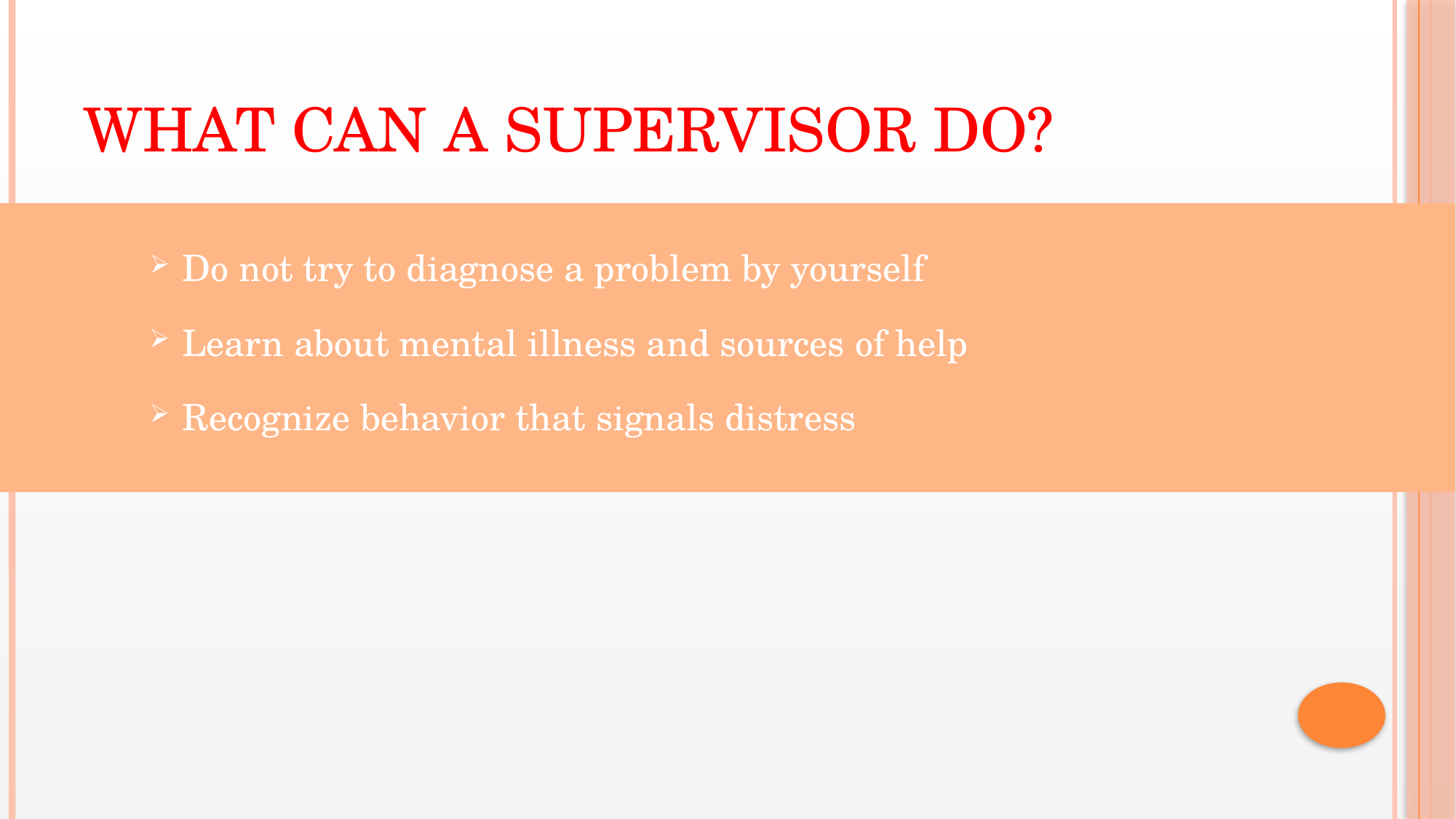

# What can a supervisor do?

Do not try to diagnose a problem by yourself
Learn about mental illness and sources of help
Recognize behavior that signals distress